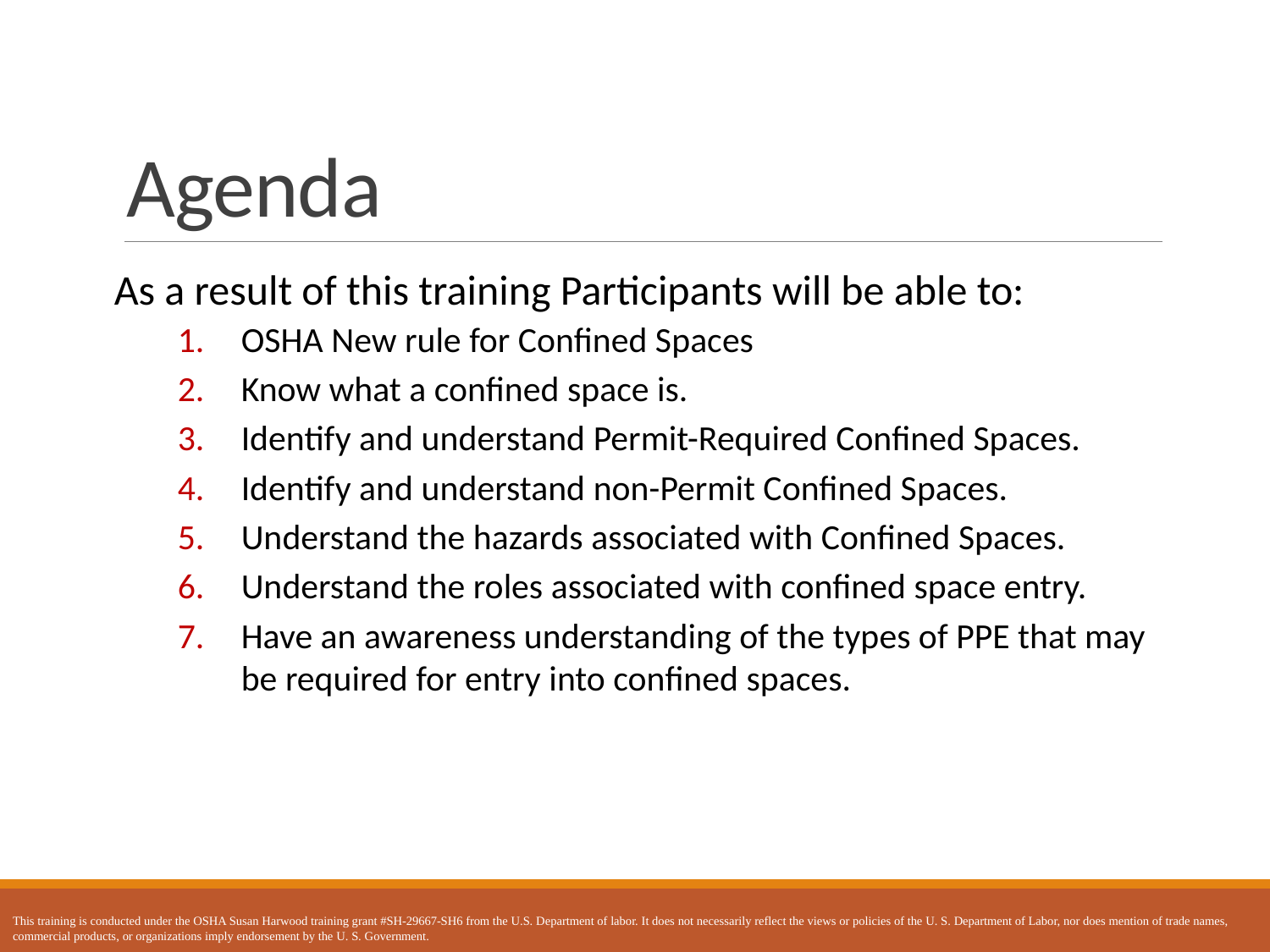

# Agenda
As a result of this training Participants will be able to:
OSHA New rule for Confined Spaces
Know what a confined space is.
Identify and understand Permit-Required Confined Spaces.
Identify and understand non-Permit Confined Spaces.
Understand the hazards associated with Confined Spaces.
Understand the roles associated with confined space entry.
Have an awareness understanding of the types of PPE that may be required for entry into confined spaces.

This training is conducted under the OSHA Susan Harwood training grant #SH-29667-SH6 from the U.S. Department of labor. It does not necessarily reflect the views or policies of the U. S. Department of Labor, nor does mention of trade names, commercial products, or organizations imply endorsement by the U. S. Government.